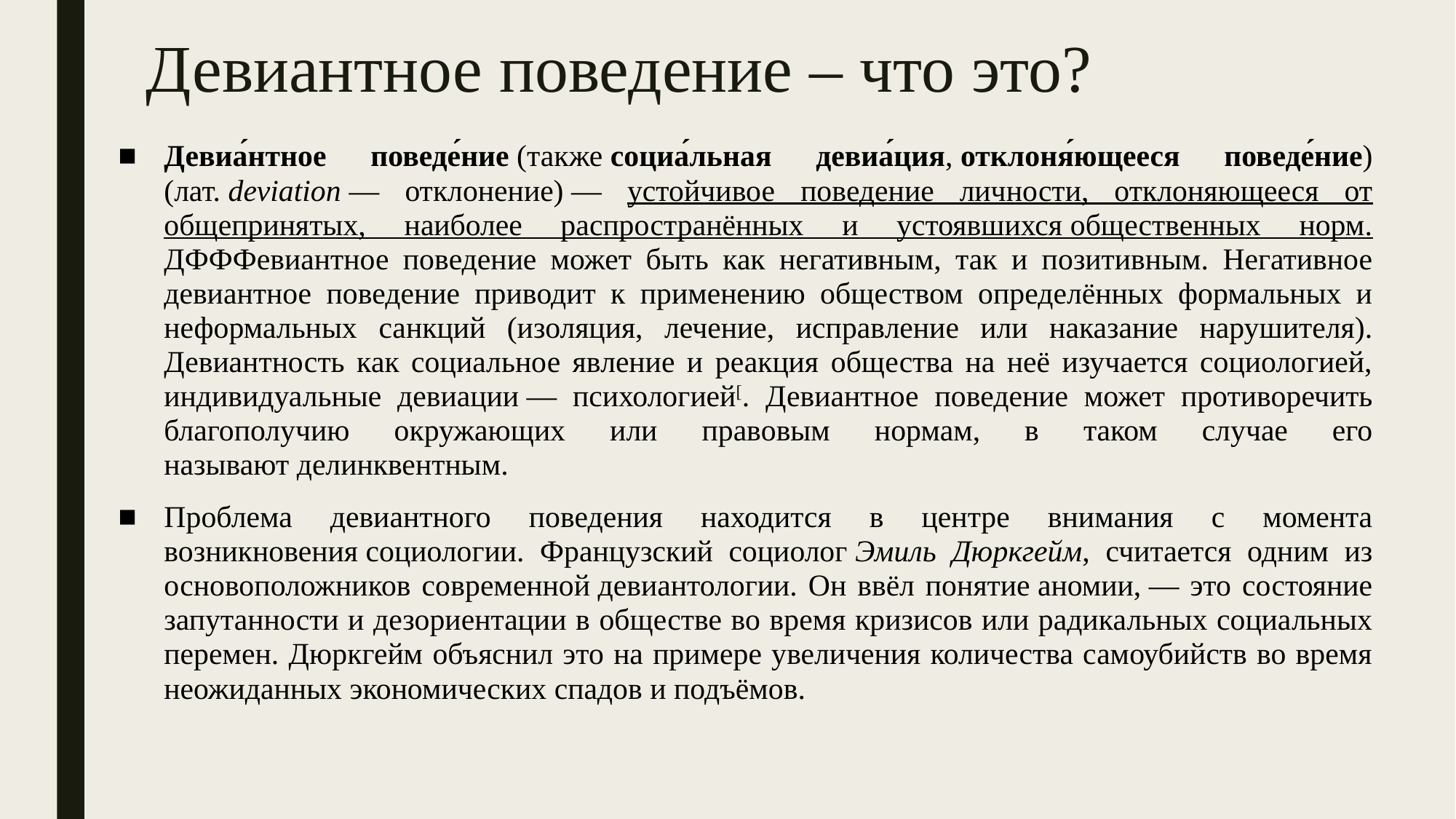

# Девиантное поведение – что это?
Девиа́нтное поведе́ние (также социа́льная девиа́ция, отклоня́ющееся поведе́ние) (лат. deviation — отклонение) — устойчивое поведение личности, отклоняющееся от общепринятых, наиболее распространённых и устоявшихся общественных норм. ДФФФевиантное поведение может быть как негативным, так и позитивным. Негативное девиантное поведение приводит к применению обществом определённых формальных и неформальных санкций (изоляция, лечение, исправление или наказание нарушителя). Девиантность как социальное явление и реакция общества на неё изучается социологией, индивидуальные девиации — психологией[. Девиантное поведение может противоречить благополучию окружающих или правовым нормам, в таком случае его называют делинквентным.
Проблема девиантного поведения находится в центре внимания с момента возникновения социологии. Французский социолог Эмиль Дюркгейм, считается одним из основоположников современной девиантологии. Он ввёл понятие аномии, — это состояние запутанности и дезориентации в обществе во время кризисов или радикальных социальных перемен. Дюркгейм объяснил это на примере увеличения количества самоубийств во время неожиданных экономических спадов и подъёмов.